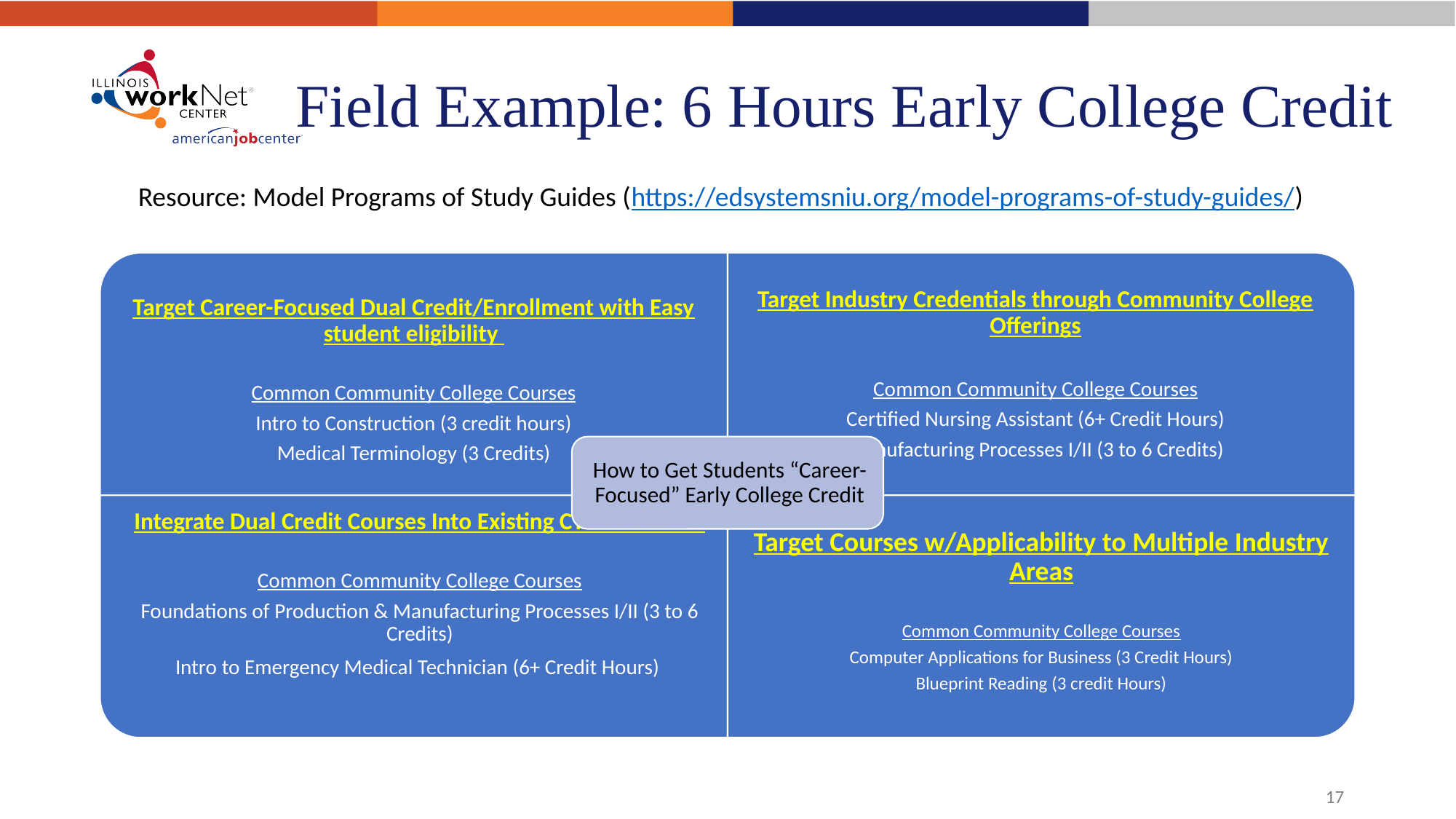

# Field Example: 6 Hours Early College Credit
Resource: Model Programs of Study Guides (https://edsystemsniu.org/model-programs-of-study-guides/)
Target Career-Focused Dual Credit/Enrollment with Easy student eligibility

Common Community College Courses
Intro to Construction (3 credit hours)
Medical Terminology (3 Credits)
Target Industry Credentials through Community College Offerings

Common Community College Courses
Certified Nursing Assistant (6+ Credit Hours)
Manufacturing Processes I/II (3 to 6 Credits)
Integrate Dual Credit Courses Into Existing CTE Structures

Common Community College Courses
Foundations of Production & Manufacturing Processes I/II (3 to 6 Credits)
Intro to Emergency Medical Technician (6+ Credit Hours)

Target Courses w/Applicability to Multiple Industry Areas

Common Community College Courses
Computer Applications for Business (3 Credit Hours)
Blueprint Reading (3 credit Hours)
How to Get Students “Career-Focused” Early College Credit
17